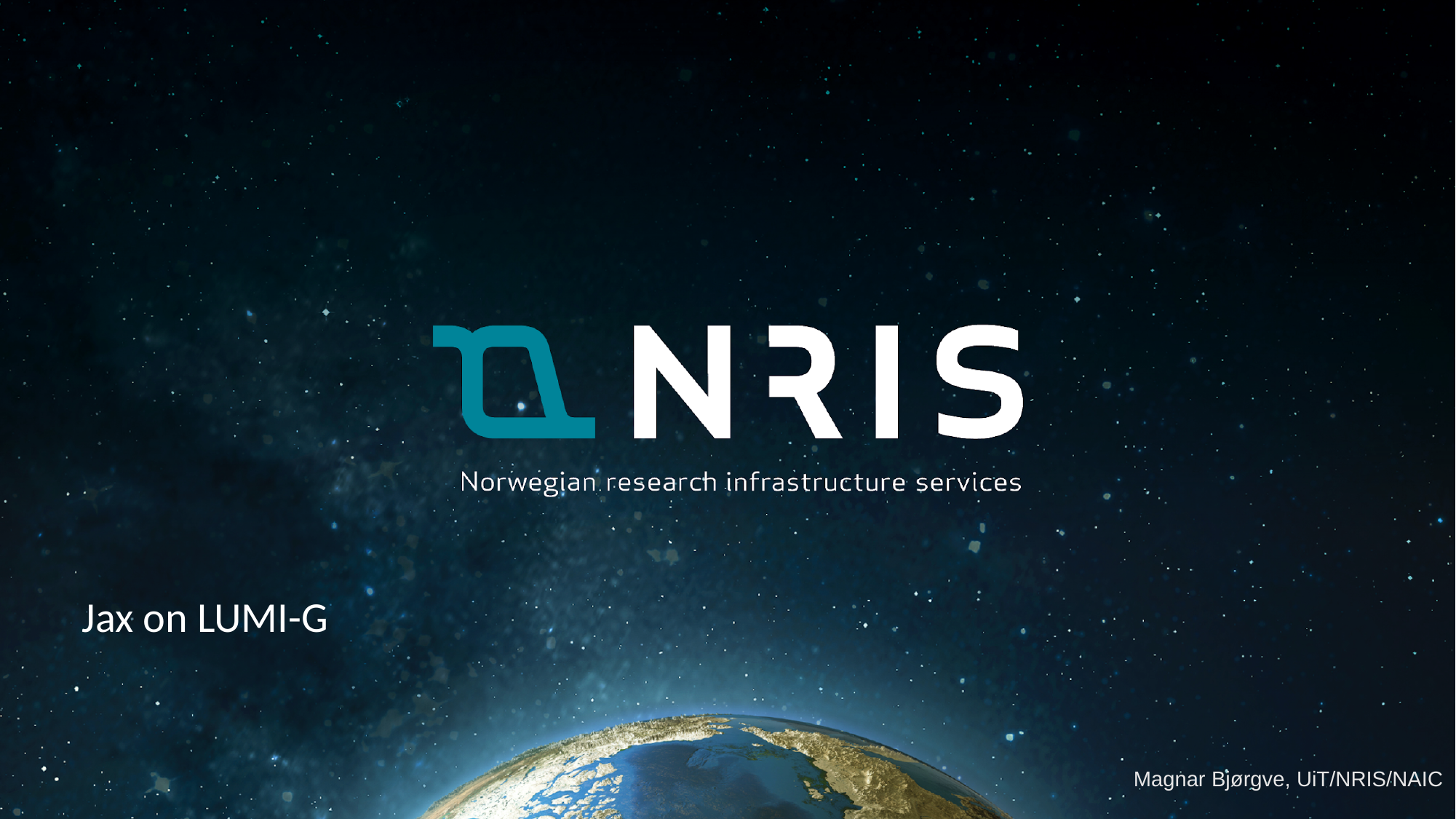

# Jax on LUMI-G
Magnar Bjørgve, UiT/NRIS/NAIC